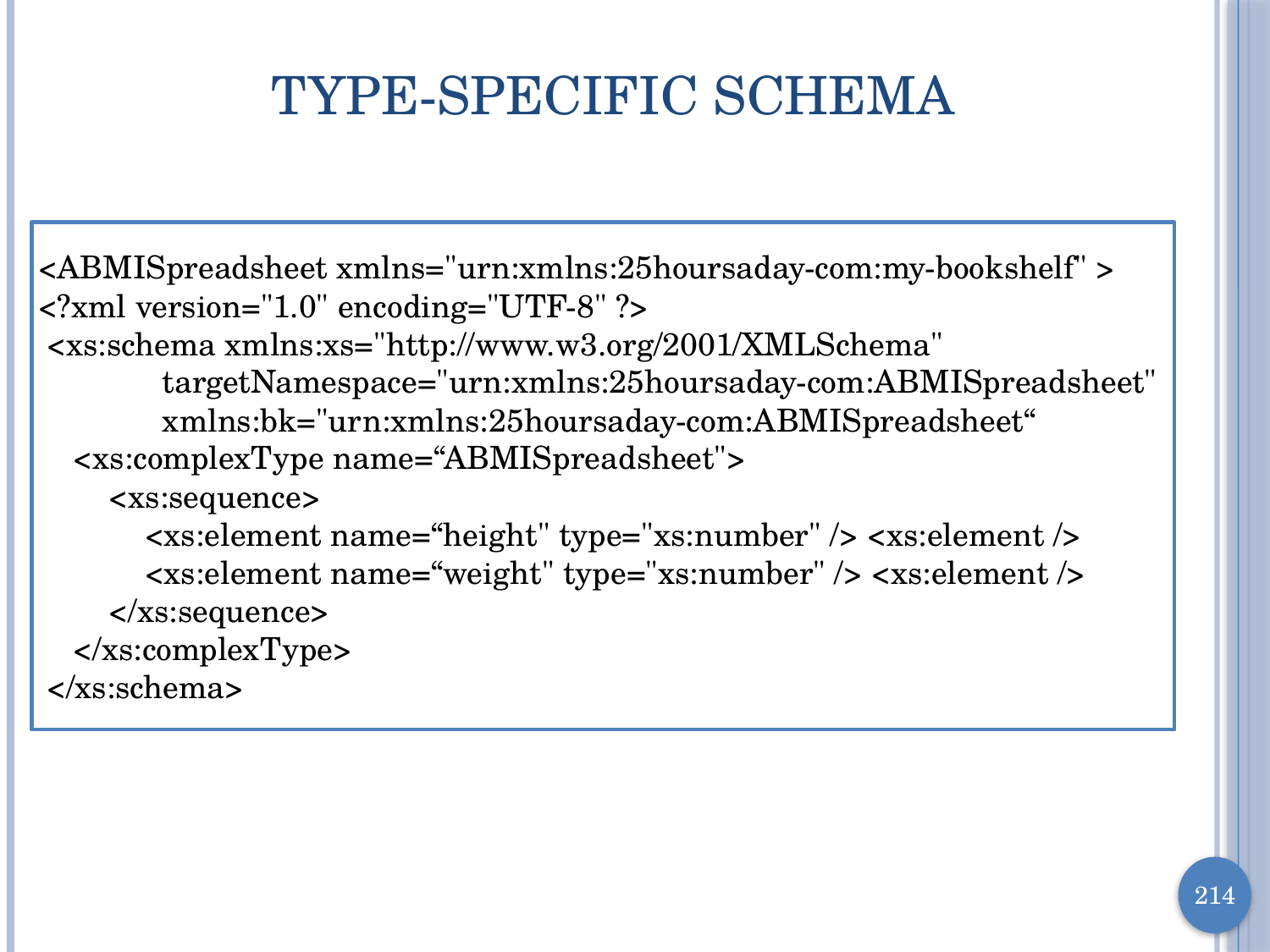

# Type-Specific Schema
<ABMISpreadsheet xmlns="urn:xmlns:25hoursaday-com:my-bookshelf" >
<?xml version="1.0" encoding="UTF-8" ?>
 <xs:schema xmlns:xs="http://www.w3.org/2001/XMLSchema"
              targetNamespace="urn:xmlns:25hoursaday-com:ABMISpreadsheet"
              xmlns:bk="urn:xmlns:25hoursaday-com:ABMISpreadsheet“
    <xs:complexType name=“ABMISpreadsheet">
        <xs:sequence>
            <xs:element name=“height" type="xs:number" /> <xs:element />
            <xs:element name=“weight" type="xs:number" /> <xs:element />
        </xs:sequence>
    </xs:complexType>
 </xs:schema>